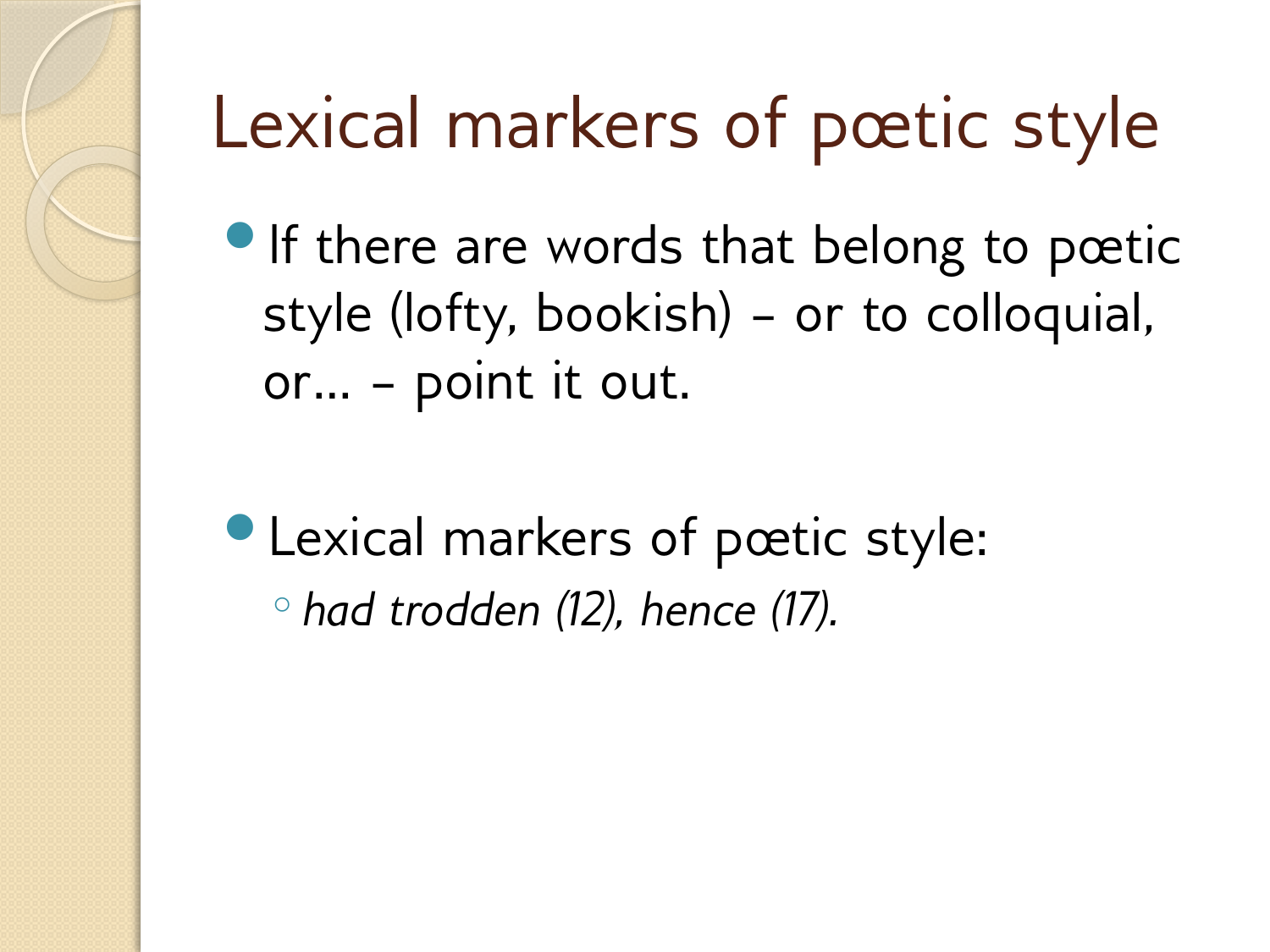

# Lexical markers of poetic style
If there are words that belong to poetic style (lofty, bookish) – or to colloquial, or… – point it out.

Lexical markers of poetic style:
had trodden (12), hence (17).